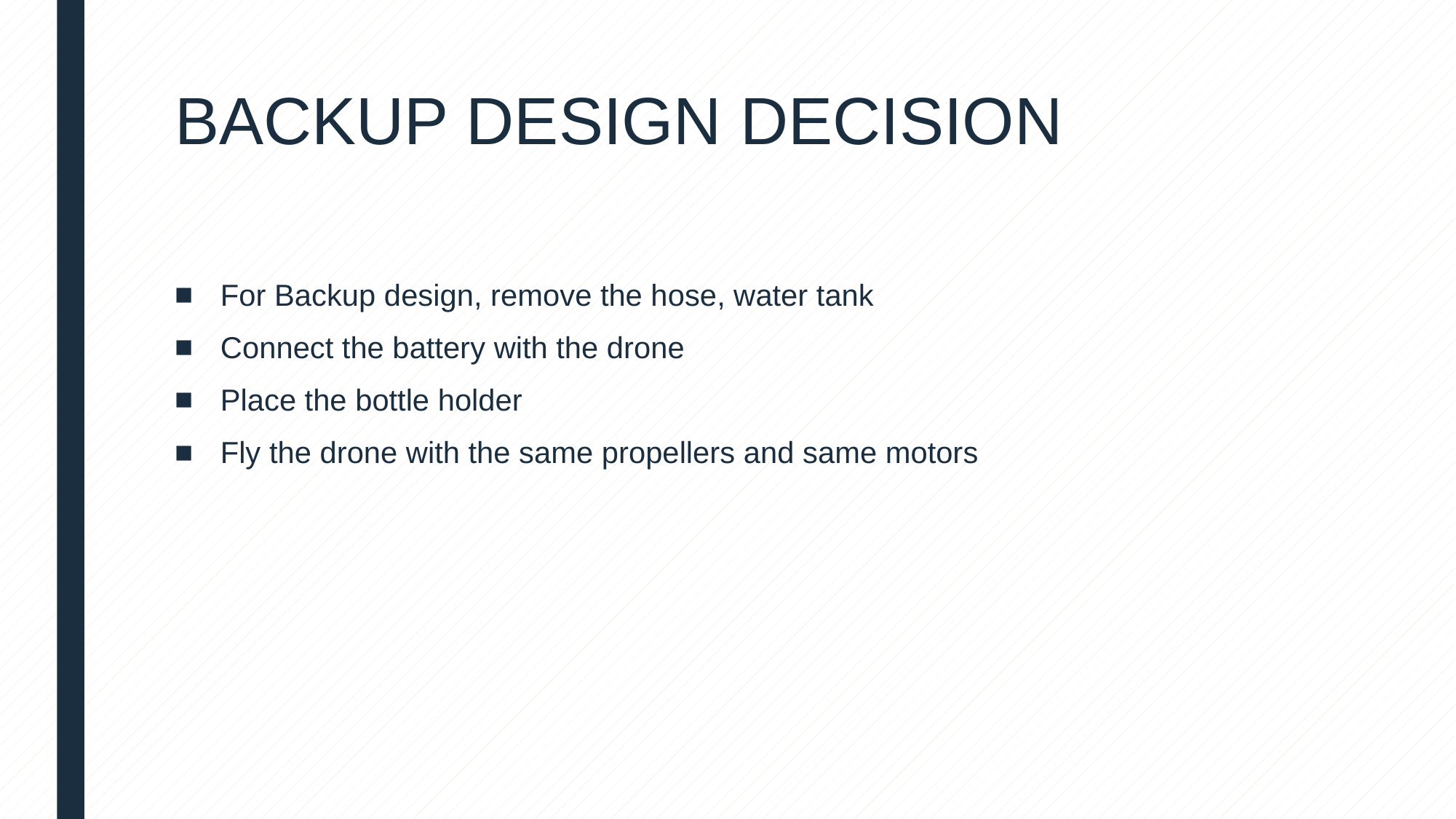

# BACKUP DESIGN DECISION
For Backup design, remove the hose, water tank
Connect the battery with the drone
Place the bottle holder
Fly the drone with the same propellers and same motors